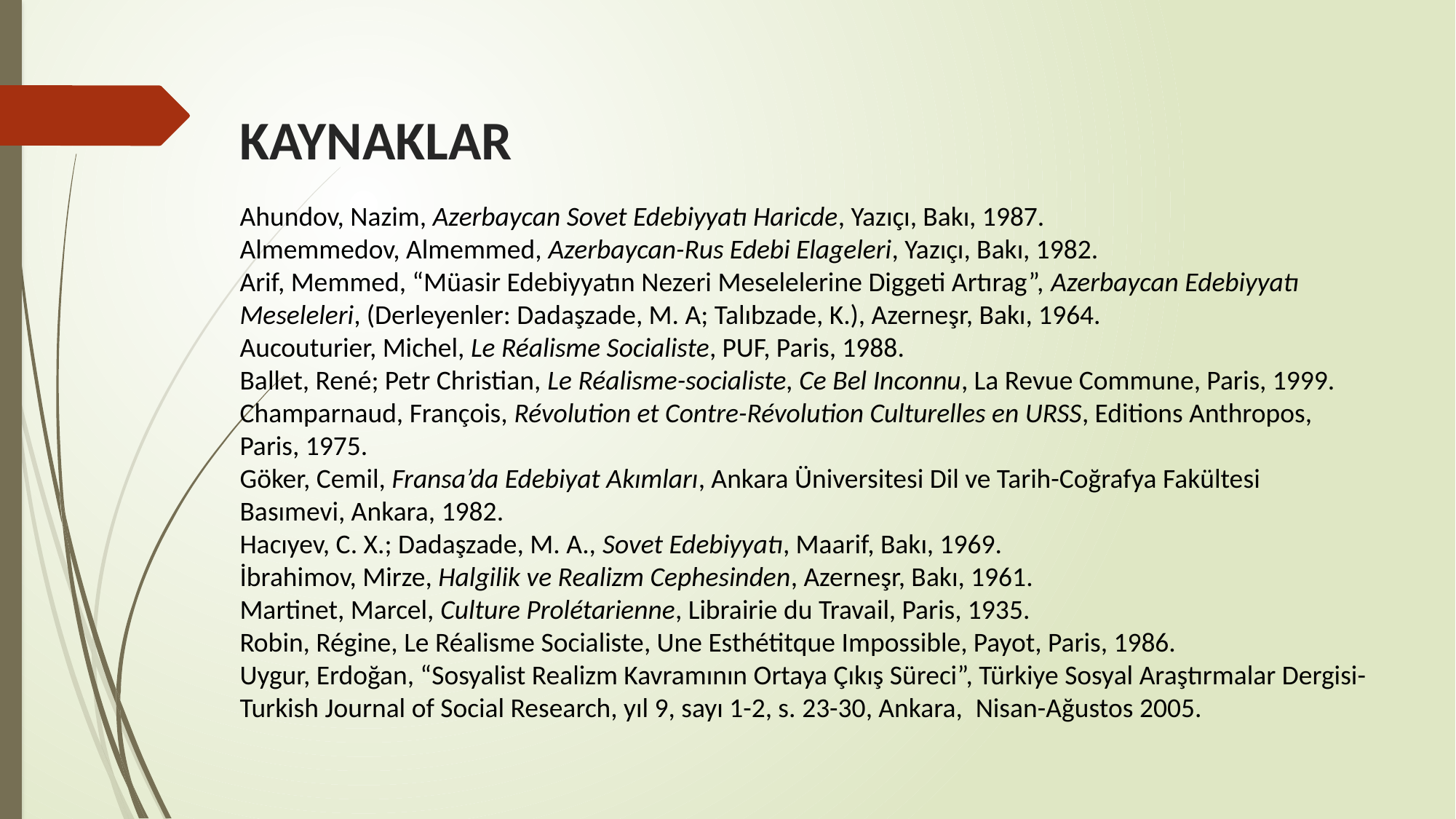

KAYNAKLAR
Ahundov, Nazim, Azerbaycan Sovet Edebiyyatı Haricde, Yazıçı, Bakı, 1987.
Almemmedov, Almemmed, Azerbaycan-Rus Edebi Elageleri, Yazıçı, Bakı, 1982.
Arif, Memmed, “Müasir Edebiyyatın Nezeri Meselelerine Diggeti Artırag”, Azerbaycan Edebiyyatı Meseleleri, (Derleyenler: Dadaşzade, M. A; Talıbzade, K.), Azerneşr, Bakı, 1964.
Aucouturier, Michel, Le Réalisme Socialiste, PUF, Paris, 1988.
Ballet, René; Petr Christian, Le Réalisme-socialiste, Ce Bel Inconnu, La Revue Commune, Paris, 1999.
Champarnaud, François, Révolution et Contre-Révolution Culturelles en URSS, Editions Anthropos, Paris, 1975.
Göker, Cemil, Fransa’da Edebiyat Akımları, Ankara Üniversitesi Dil ve Tarih-Coğrafya Fakültesi Basımevi, Ankara, 1982.
Hacıyev, C. X.; Dadaşzade, M. A., Sovet Edebiyyatı, Maarif, Bakı, 1969.
İbrahimov, Mirze, Halgilik ve Realizm Cephesinden, Azerneşr, Bakı, 1961.
Martinet, Marcel, Culture Prolétarienne, Librairie du Travail, Paris, 1935.
Robin, Régine, Le Réalisme Socialiste, Une Esthétitque Impossible, Payot, Paris, 1986.
Uygur, Erdoğan, “Sosyalist Realizm Kavramının Ortaya Çıkış Süreci”, Türkiye Sosyal Araştırmalar Dergisi-Turkish Journal of Social Research, yıl 9, sayı 1-2, s. 23-30, Ankara,  Nisan-Ağustos 2005.